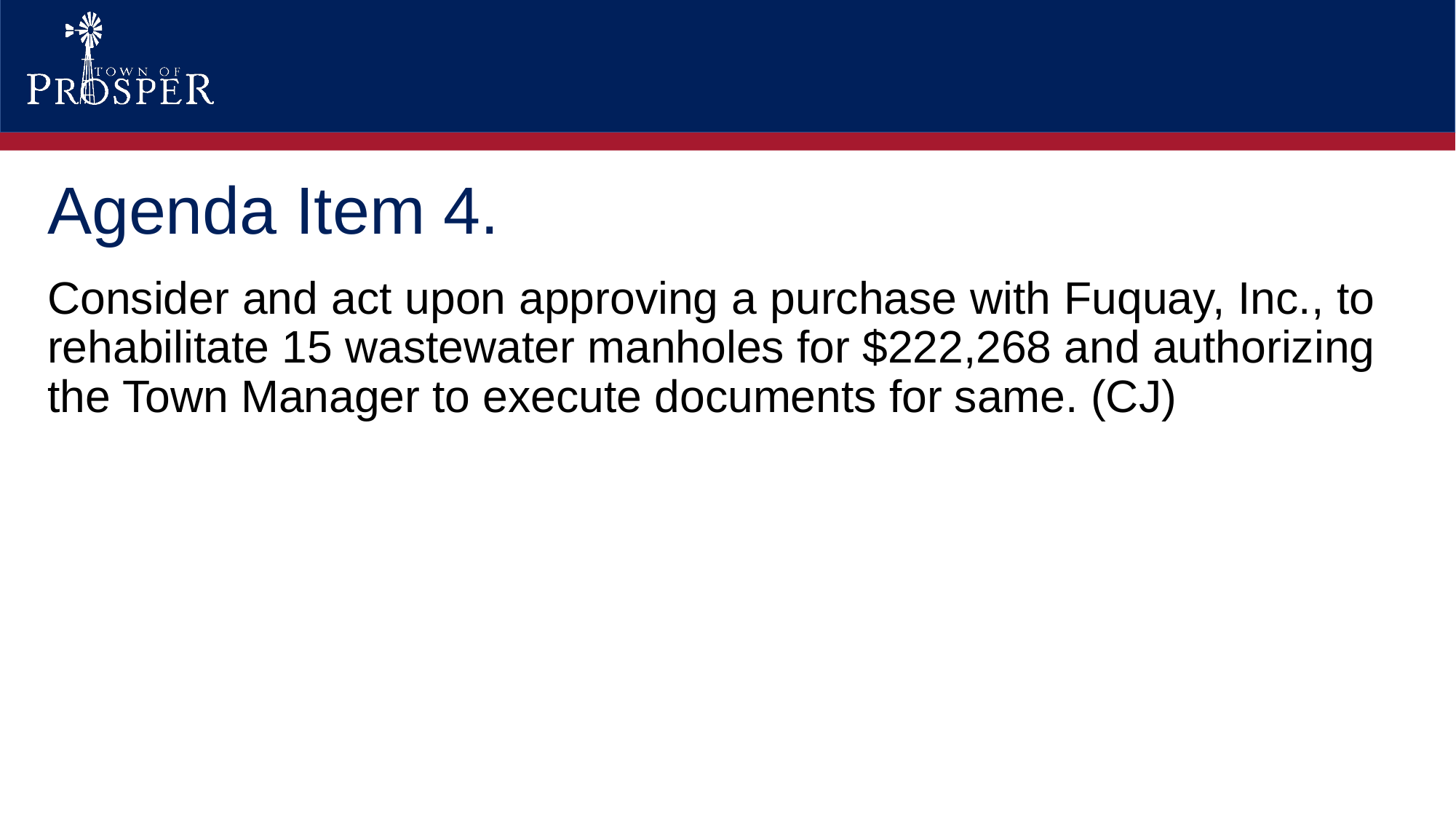

Agenda Item 4.
Consider and act upon approving a purchase with Fuquay, Inc., to rehabilitate 15 wastewater manholes for $222,268 and authorizing the Town Manager to execute documents for same. (CJ)